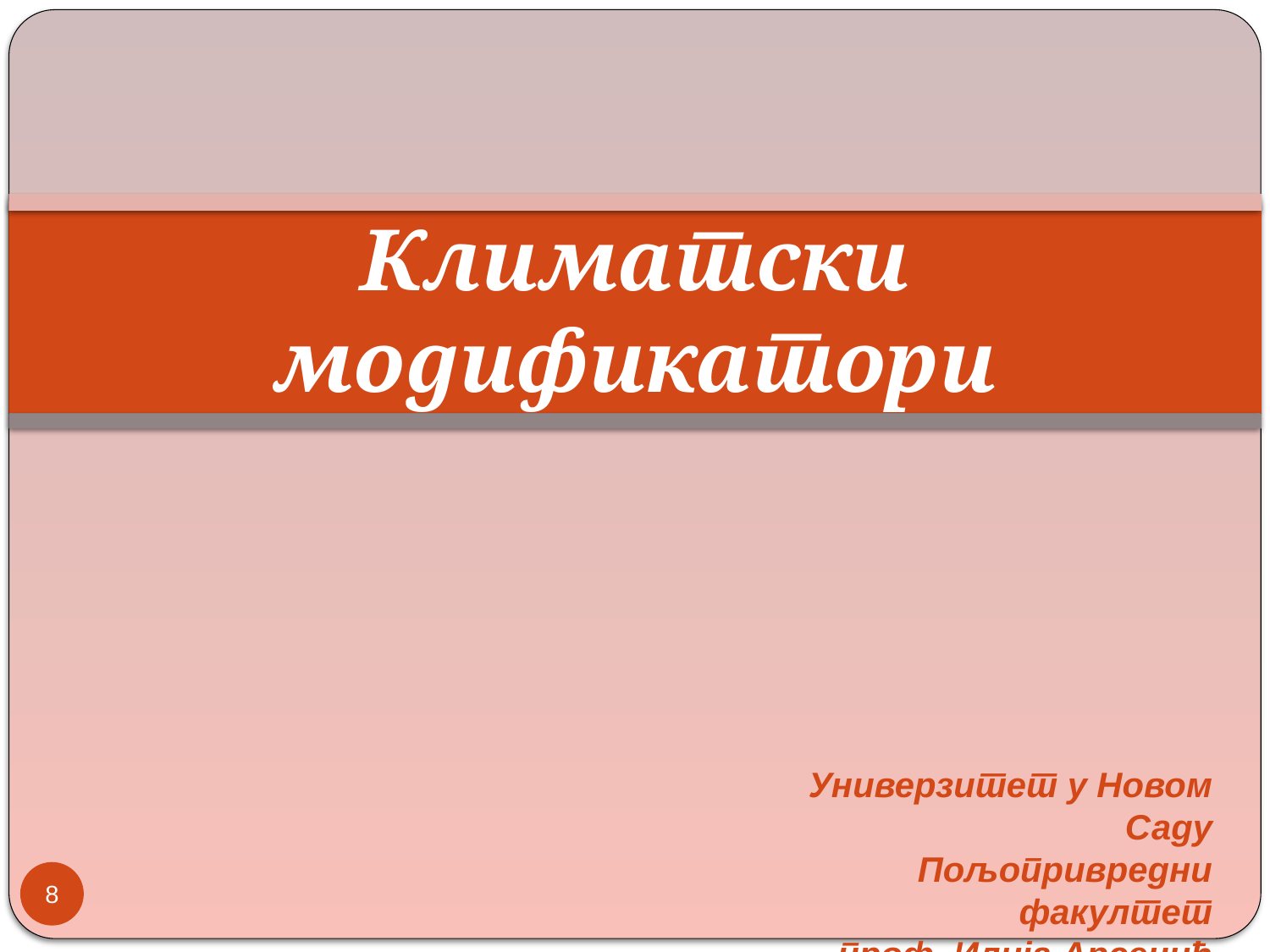

# Климатски модификатори
Универзитет у Новом Саду
Пољопривредни факултет
проф. Илија Арсенић
8